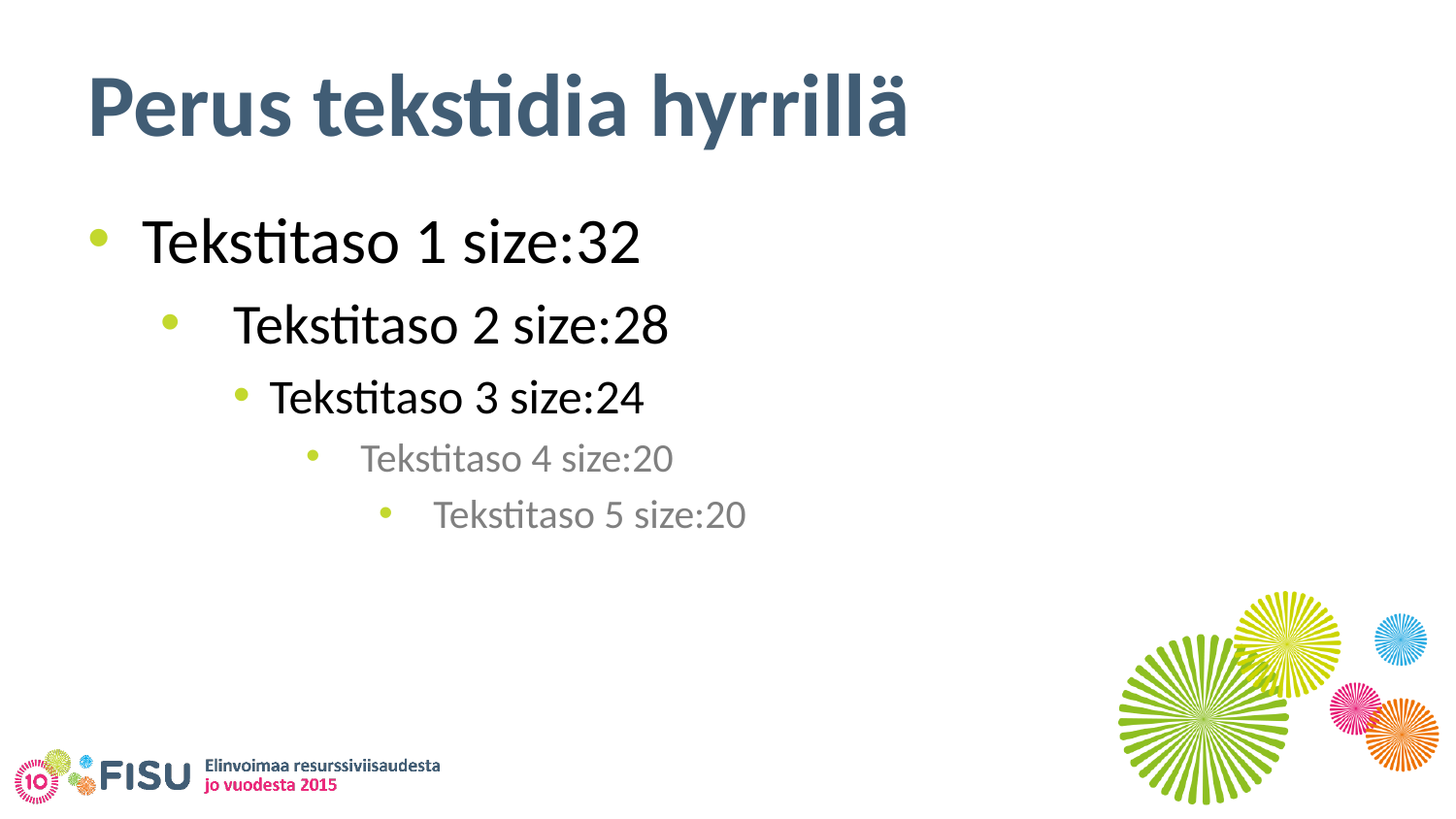

# Perus tekstidia hyrrillä
Tekstitaso 1 size:32
Tekstitaso 2 size:28
Tekstitaso 3 size:24
Tekstitaso 4 size:20
Tekstitaso 5 size:20